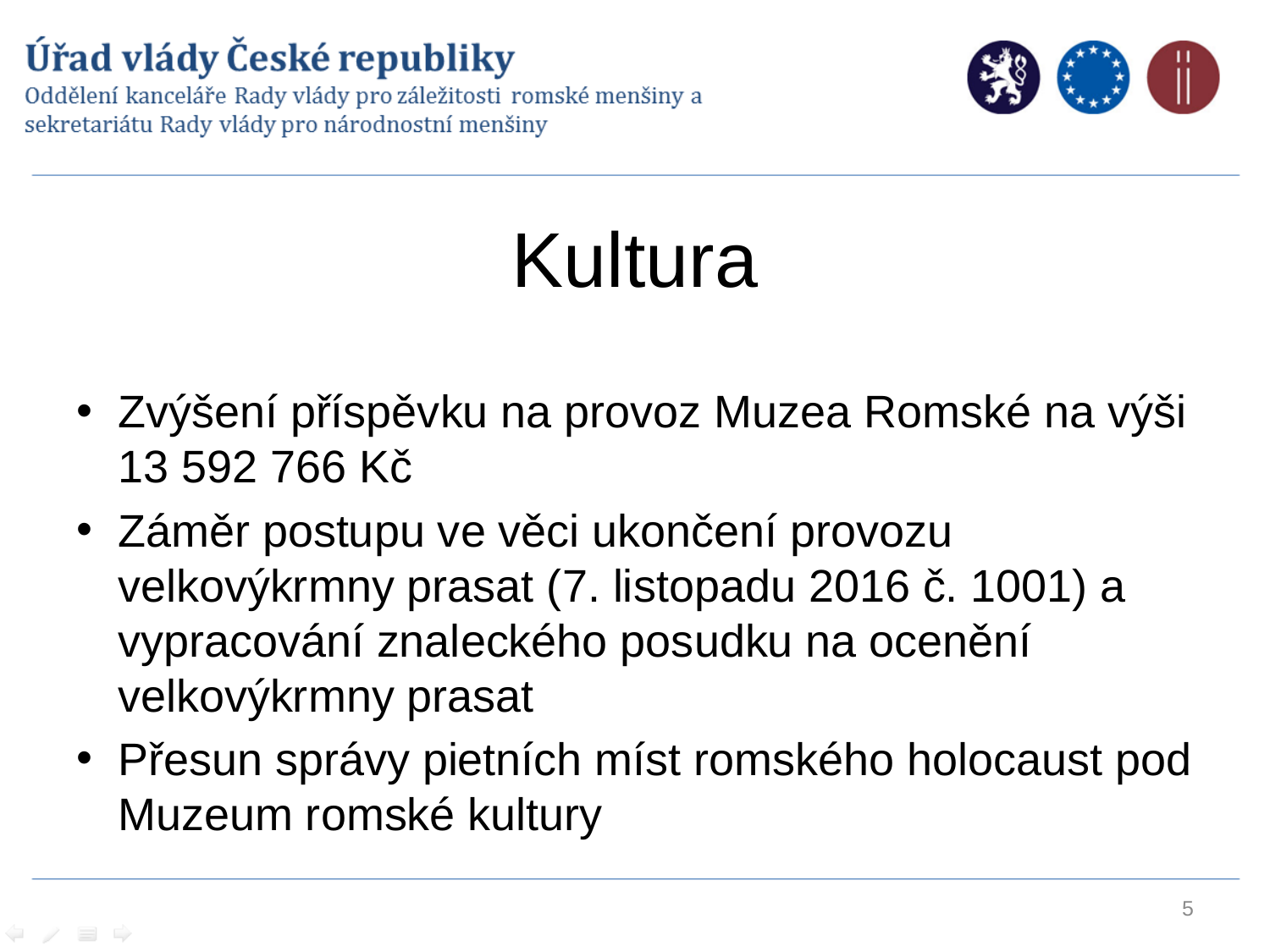

# Kultura
Zvýšení příspěvku na provoz Muzea Romské na výši 13 592 766 Kč
Záměr postupu ve věci ukončení provozu velkovýkrmny prasat (7. listopadu 2016 č. 1001) a vypracování znaleckého posudku na ocenění velkovýkrmny prasat
Přesun správy pietních míst romského holocaust pod Muzeum romské kultury

5